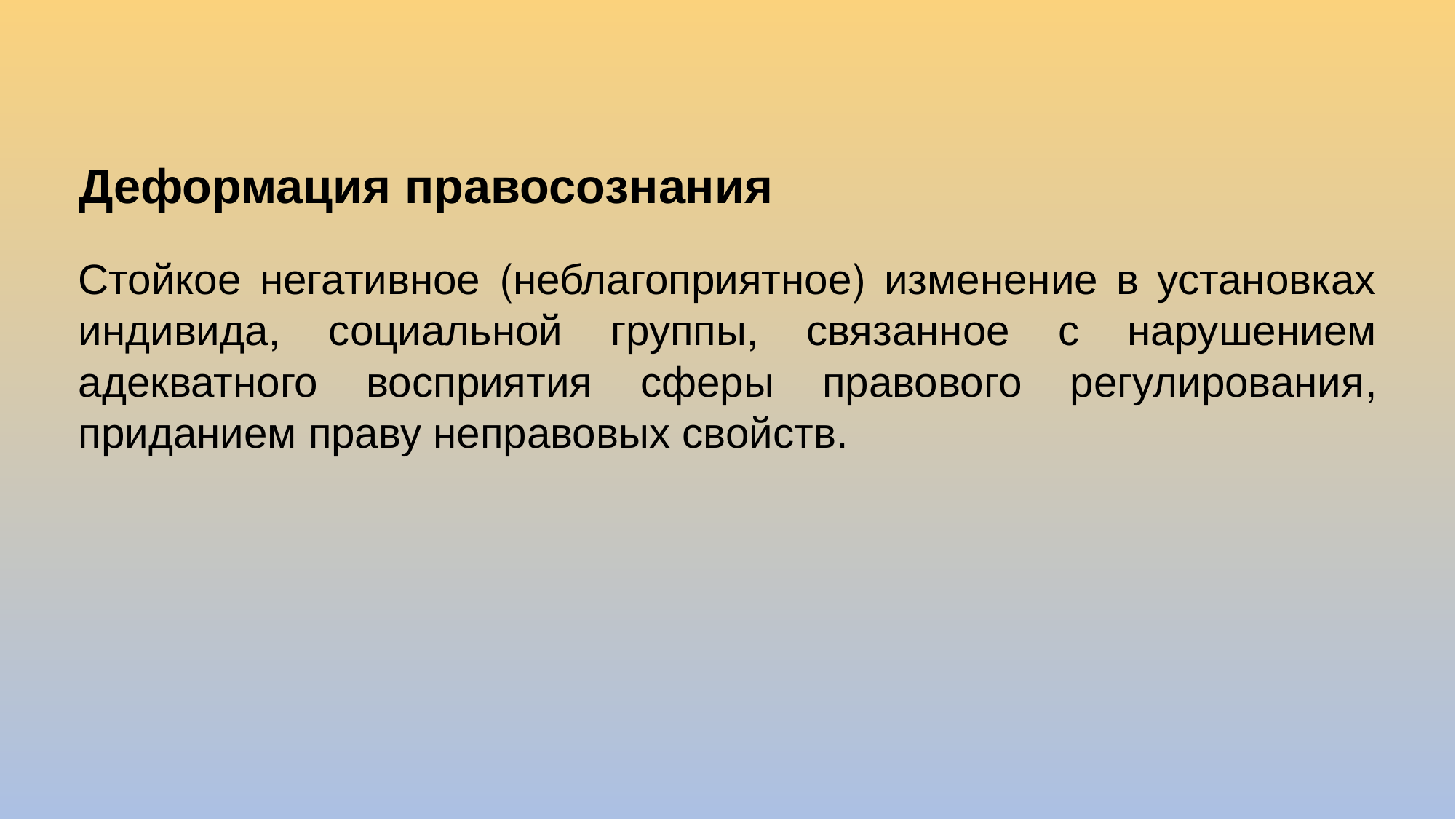

# Деформация правосознания
Стойкое негативное (неблагоприятное) изменение в установках индивида, социальной группы, связанное с нарушением адекватного восприятия сферы правового регулирования, приданием праву неправовых свойств.